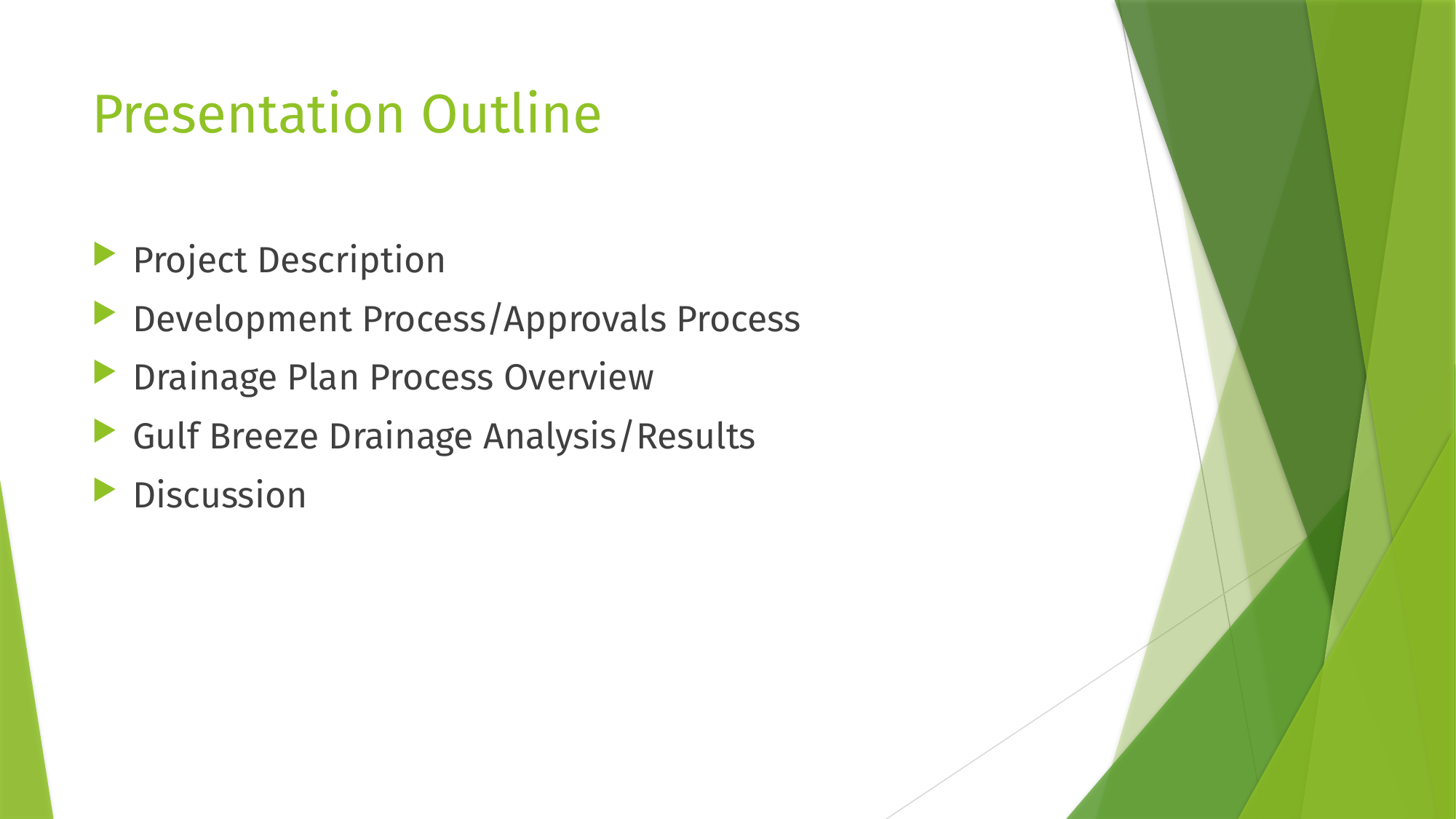

# Presentation Outline
Project Description
Development Process/Approvals Process
Drainage Plan Process Overview
Gulf Breeze Drainage Analysis/Results
Discussion